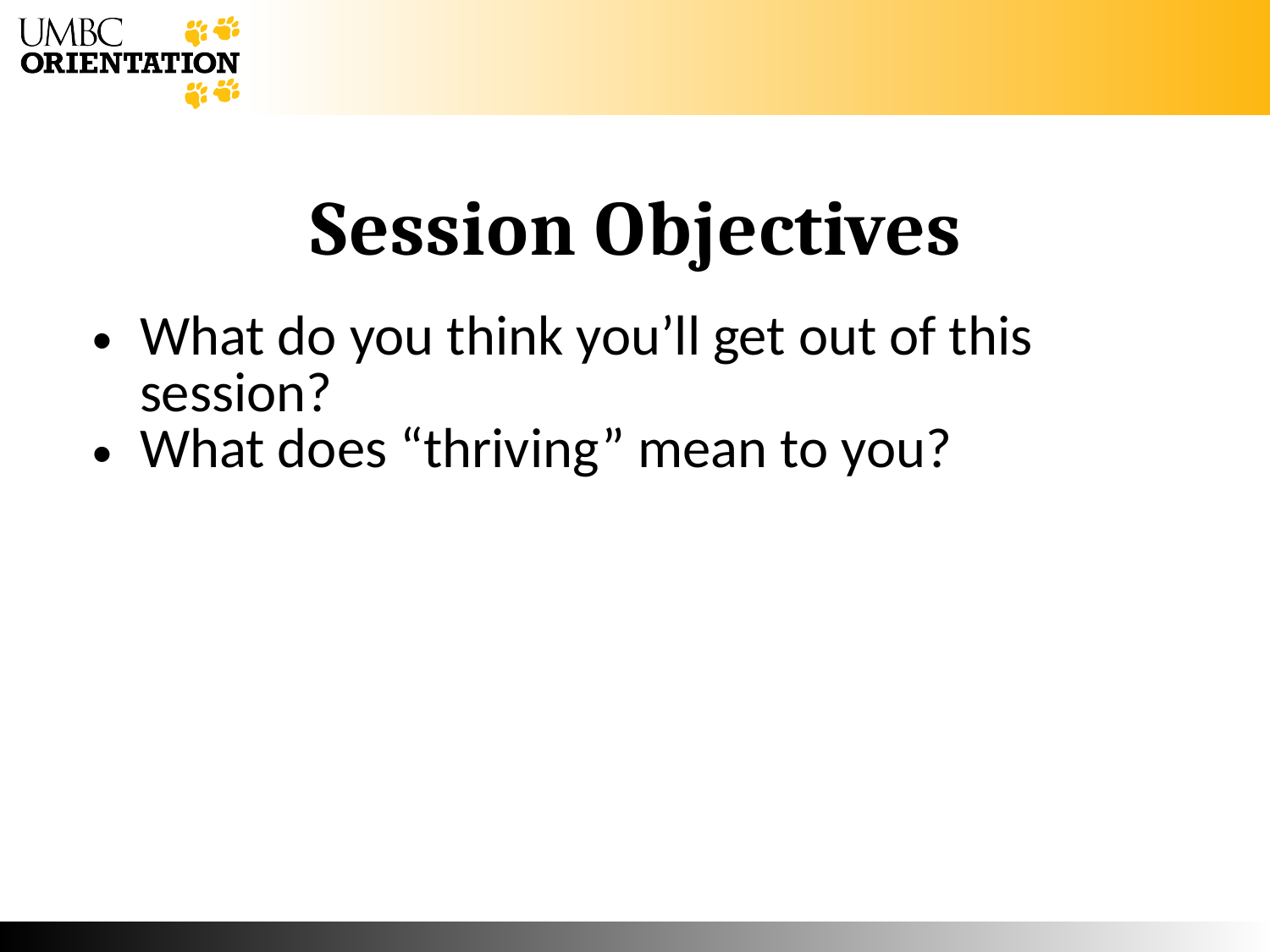

# Session Objectives
What do you think you’ll get out of this session?
What does “thriving” mean to you?